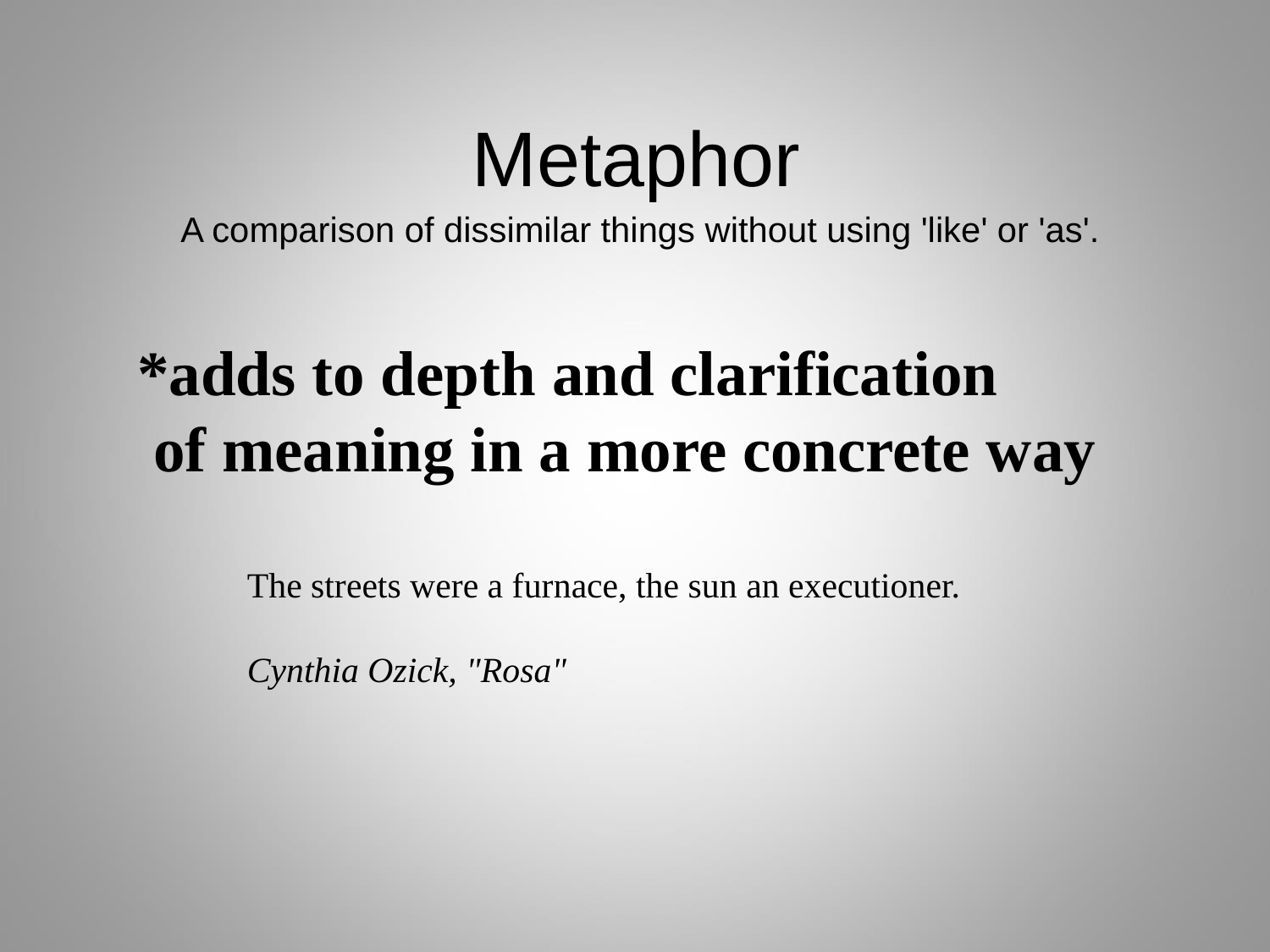

Metaphor
A comparison of dissimilar things without using 'like' or 'as'.
*adds to depth and clarification
 of meaning in a more concrete way
The streets were a furnace, the sun an executioner.
Cynthia Ozick, "Rosa"